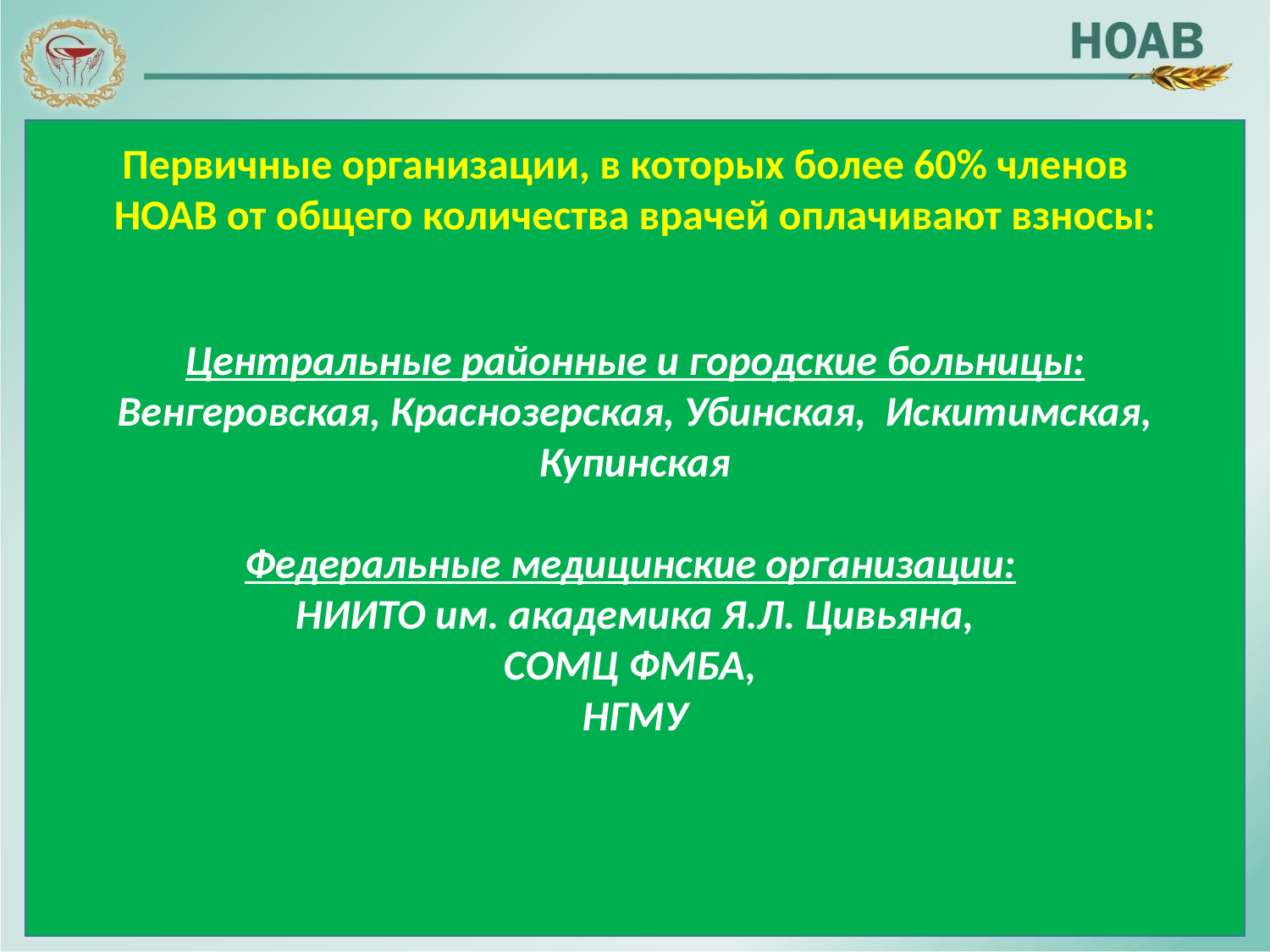

Первичные организации, в которых более 60% членов   НОАВ от общего количества врачей оплачивают взносы:
Центральные районные и городские больницы:
Венгеровская, Краснозерская, Убинская,  Искитимская, Купинская

Федеральные медицинские организации:
НИИТО им. академика Я.Л. Цивьяна,
СОМЦ ФМБА,
НГМУ